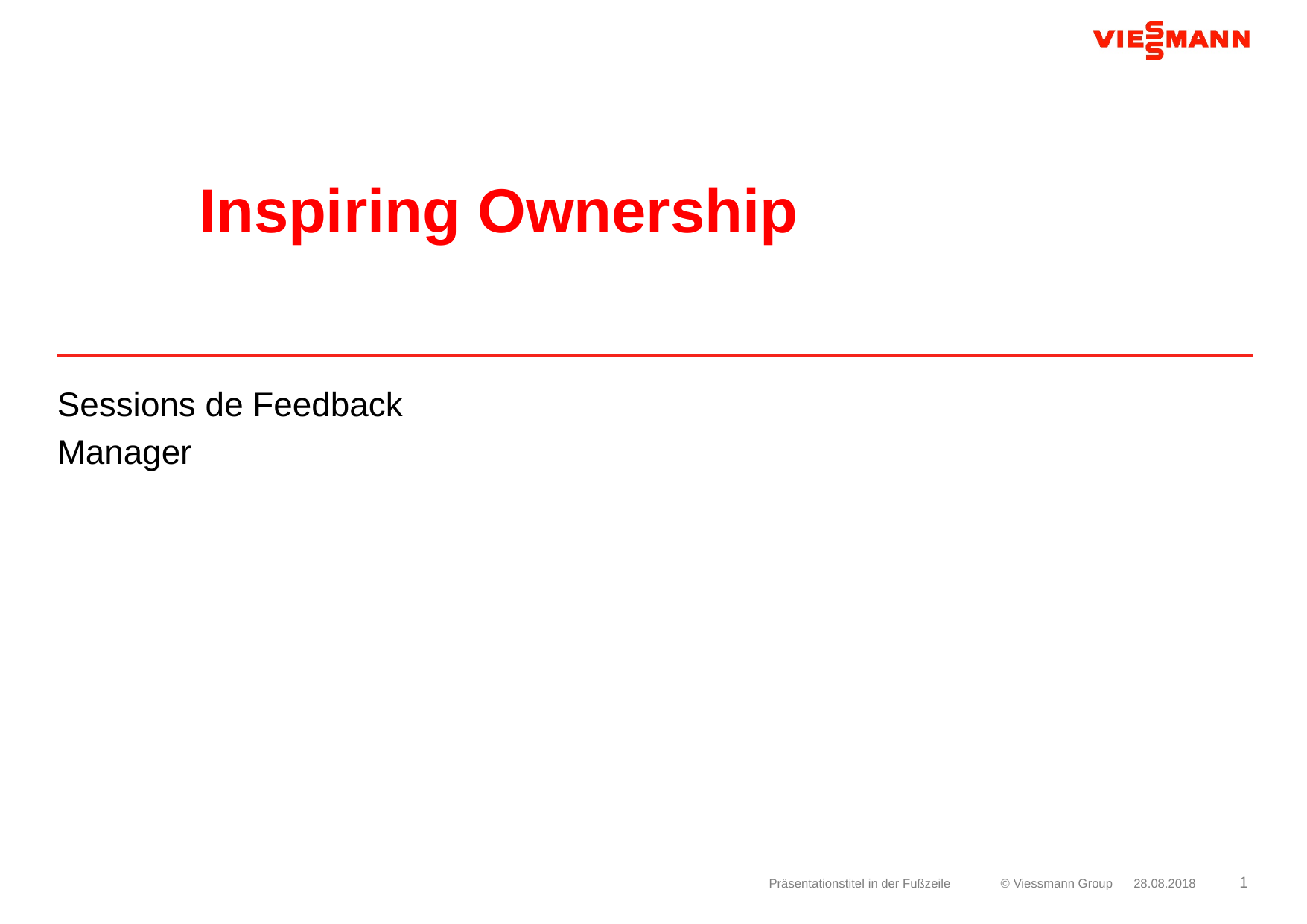

Inspiring Ownership
Sessions de Feedback
Manager

Präsentationstitel in der Fußzeile
28.08.2018
1